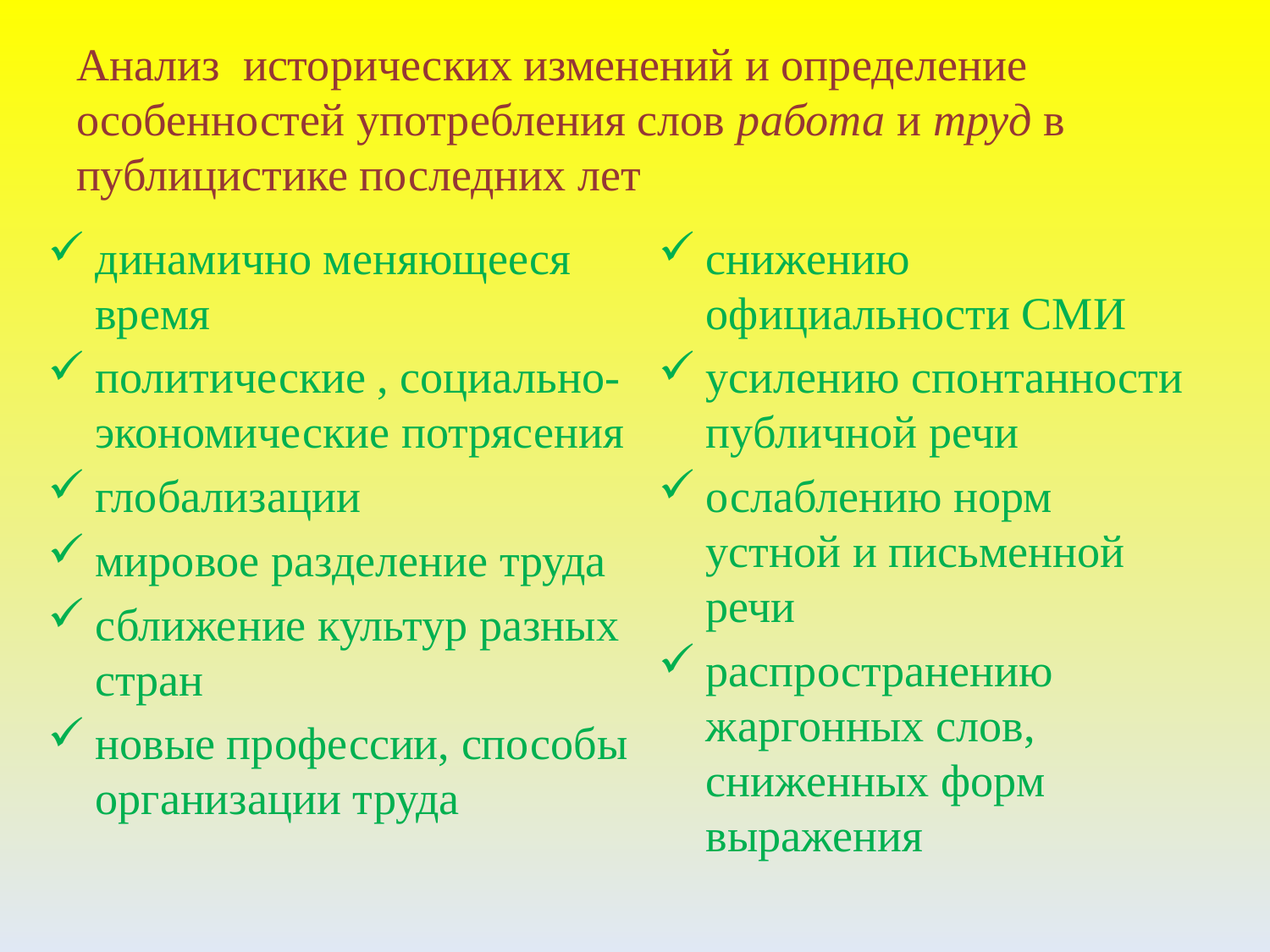

# Анализ  исторических изменений и определение особенностей употребления слов работа и труд в публицистике последних лет
снижению официальности СМИ
усилению спонтанности публичной речи
ослаблению норм устной и письменной речи
распространению жаргонных слов, сниженных форм выражения
динамично меняющееся время
политические , социально-экономические потрясения
глобализации
мировое разделение труда
сближение культур разных стран
новые профессии, способы организации труда